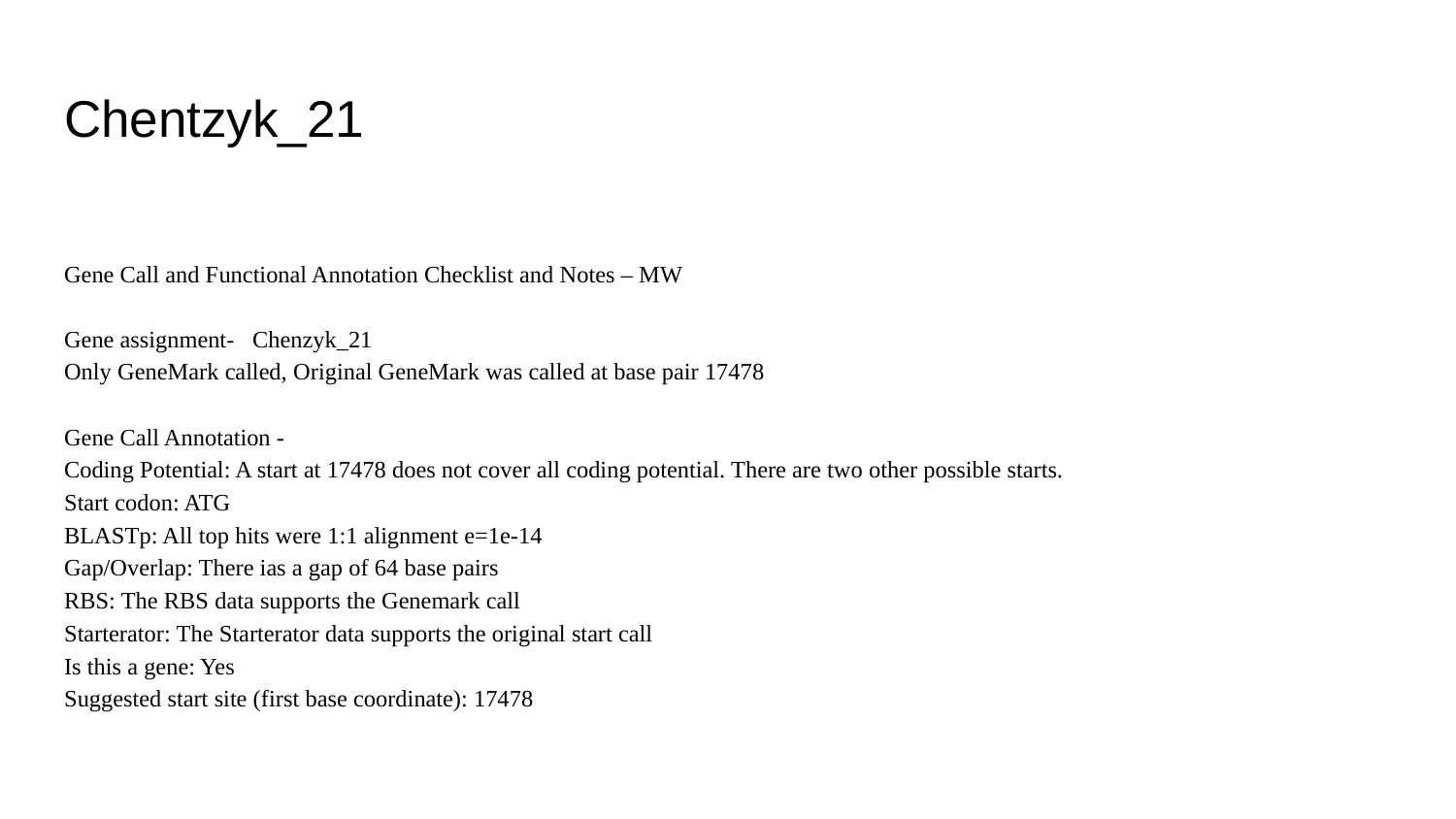

# Chentzyk_21

Gene Call and Functional Annotation Checklist and Notes – MW

Gene assignment-   Chenzyk_21
Only GeneMark called, Original GeneMark was called at base pair 17478

Gene Call Annotation -
Coding Potential: A start at 17478 does not cover all coding potential. There are two other possible starts.
Start codon: ATG
BLASTp: All top hits were 1:1 alignment e=1e-14
Gap/Overlap: There ias a gap of 64 base pairs
RBS: The RBS data supports the Genemark call
Starterator: The Starterator data supports the original start call
Is this a gene: Yes
Suggested start site (first base coordinate): 17478